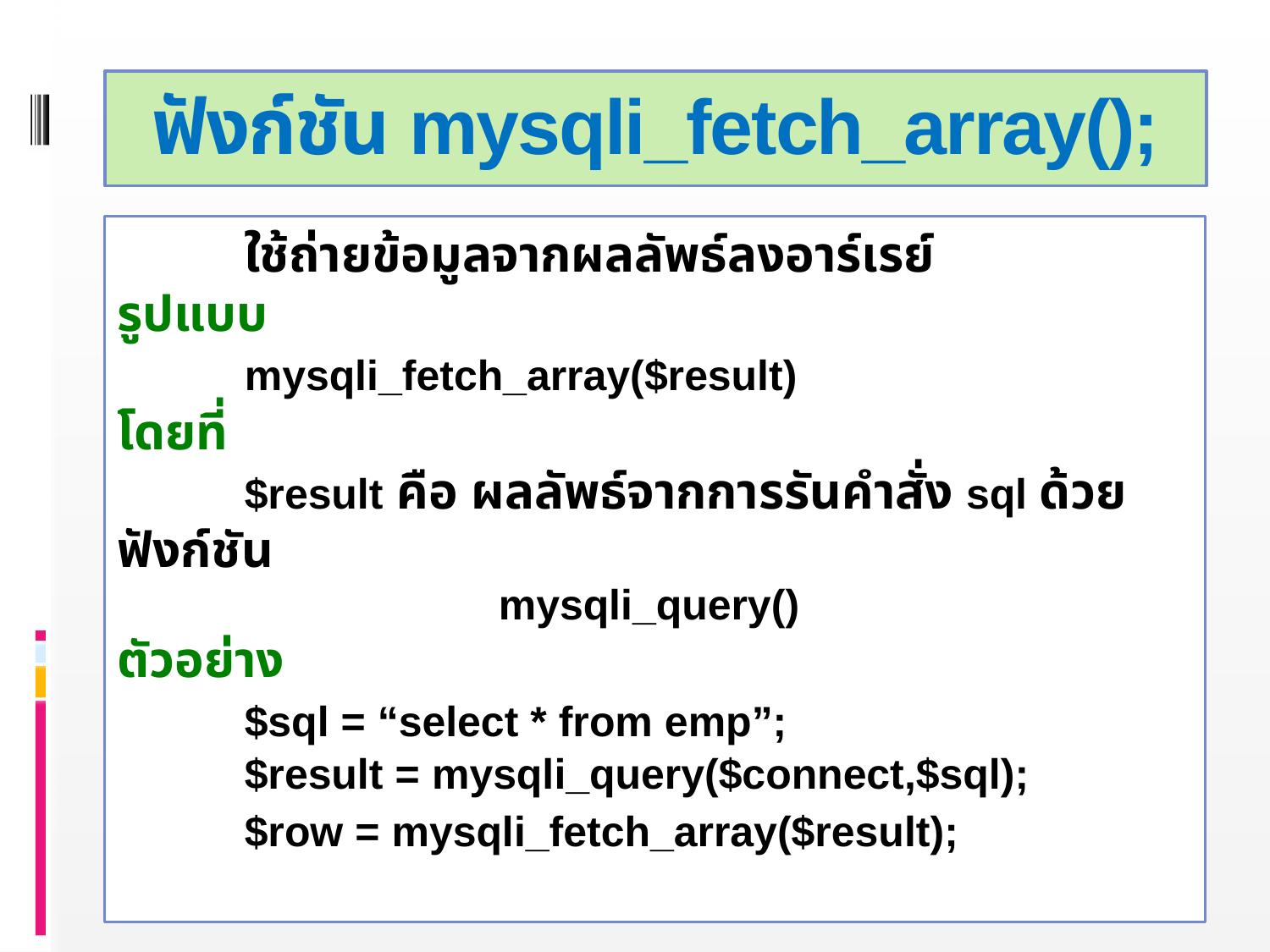

# ฟังก์ชัน mysqli_fetch_array();

	ใช้ถ่ายข้อมูลจากผลลัพธ์ลงอาร์เรย์
รูปแบบ
	mysqli_fetch_array($result)
โดยที่
	$result คือ ผลลัพธ์จากการรันคำสั่ง sql ด้วยฟังก์ชัน
			mysqli_query()
ตัวอย่าง
	$sql = “select * from emp”;
	$result = mysqli_query($connect,$sql);
	$row = mysqli_fetch_array($result);